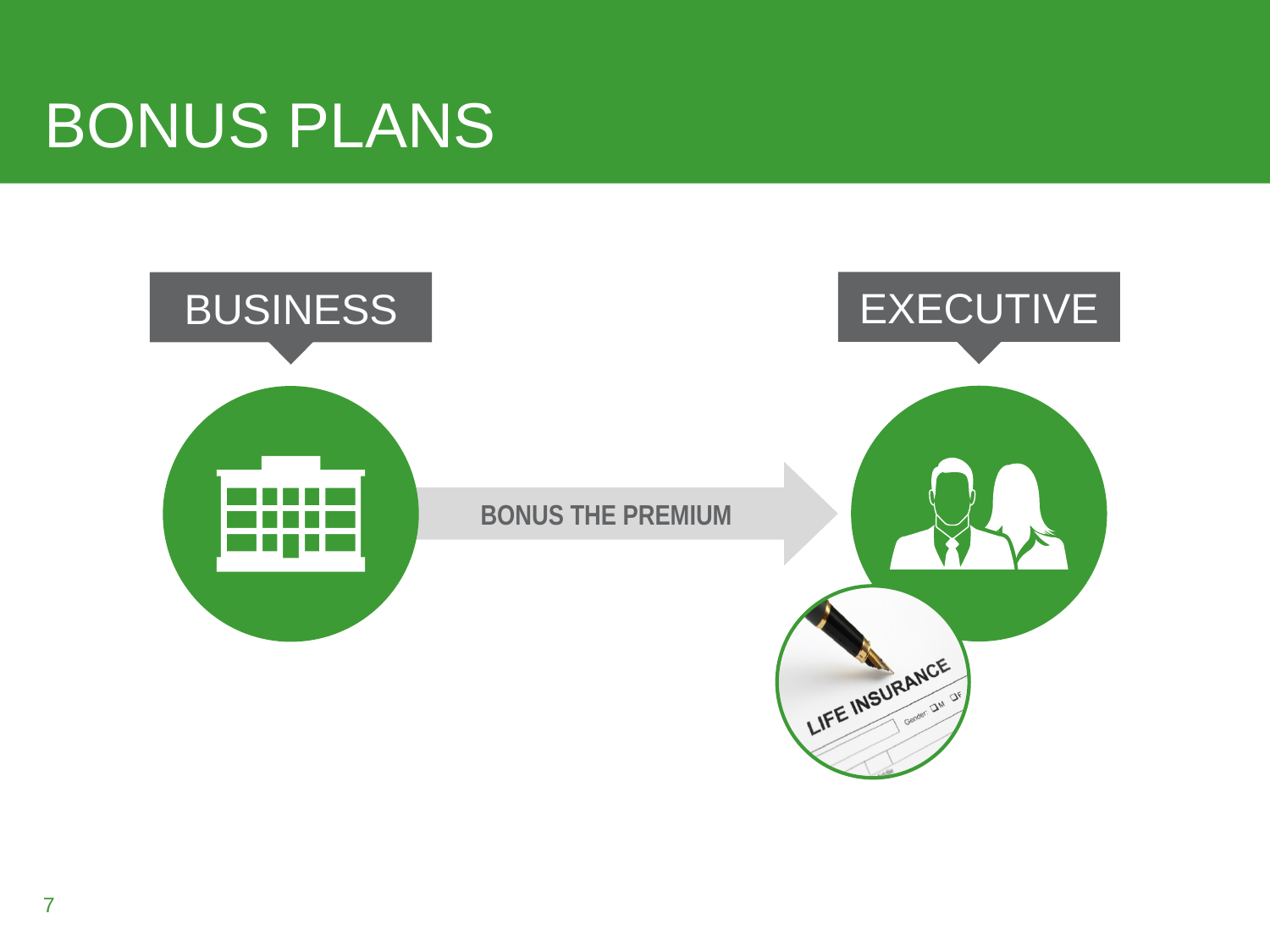

# BONUS PLANS
EXECUTIVE

BUSINESS

BONUS THE PREMIUM

7